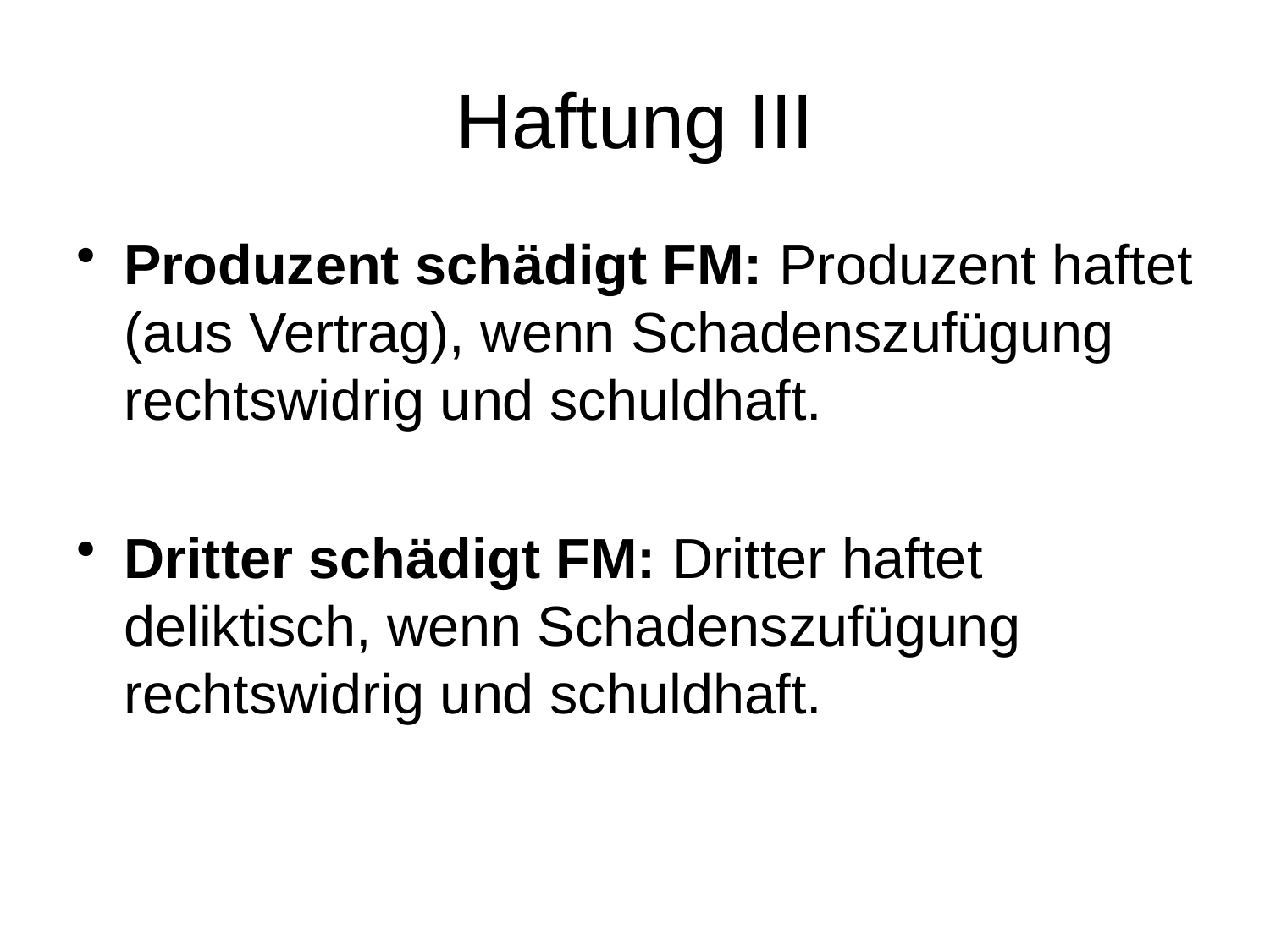

# Haftung III
Produzent schädigt FM: Produzent haftet (aus Vertrag), wenn Schadenszufügung rechtswidrig und schuldhaft.

Dritter schädigt FM: Dritter haftet deliktisch, wenn Schadenszufügung rechtswidrig und schuldhaft.